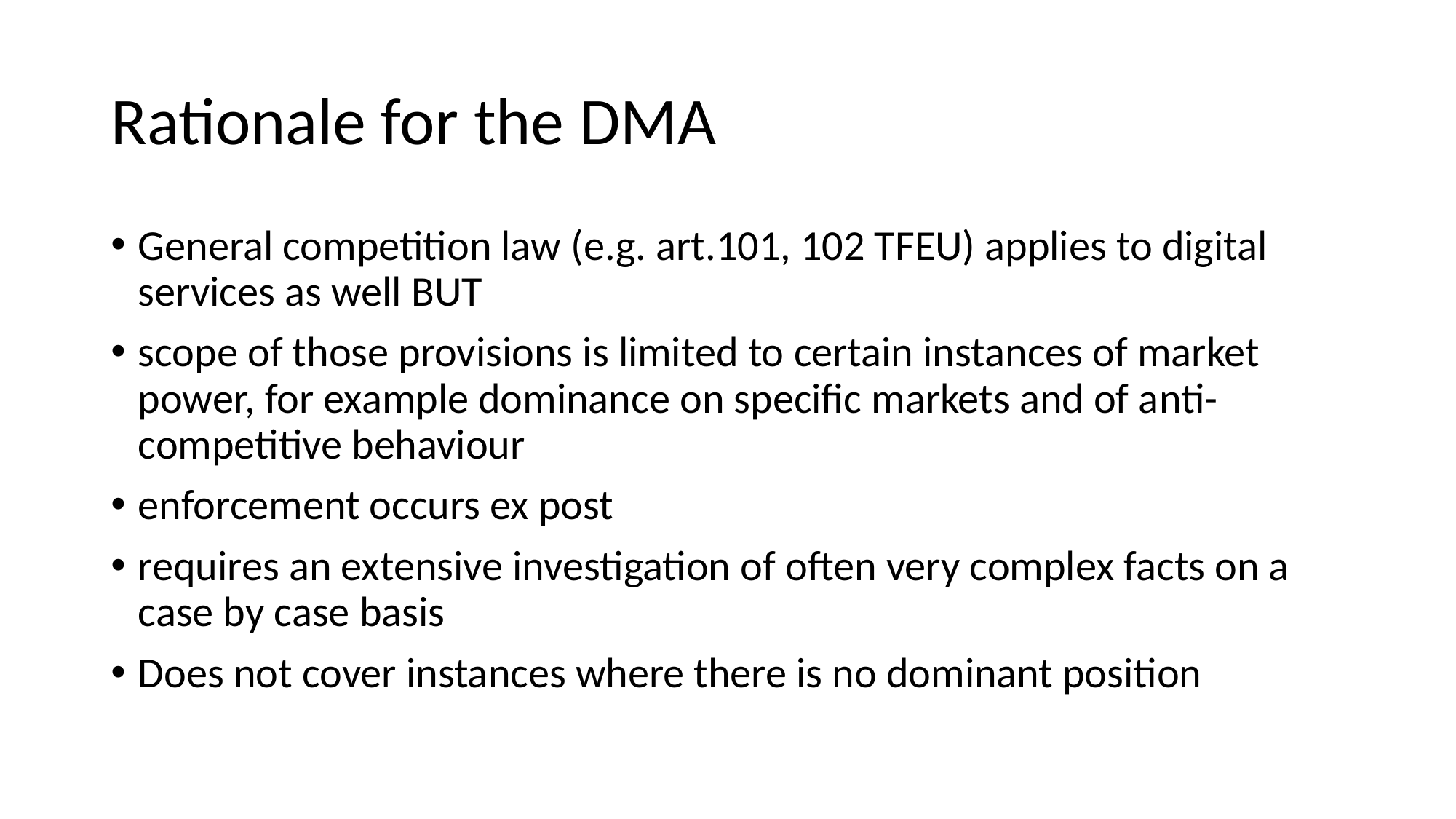

# Rationale for the DMA
General competition law (e.g. art.101, 102 TFEU) applies to digital services as well BUT
scope of those provisions is limited to certain instances of market power, for example dominance on specific markets and of anti-competitive behaviour
enforcement occurs ex post
requires an extensive investigation of often very complex facts on a case by case basis
Does not cover instances where there is no dominant position